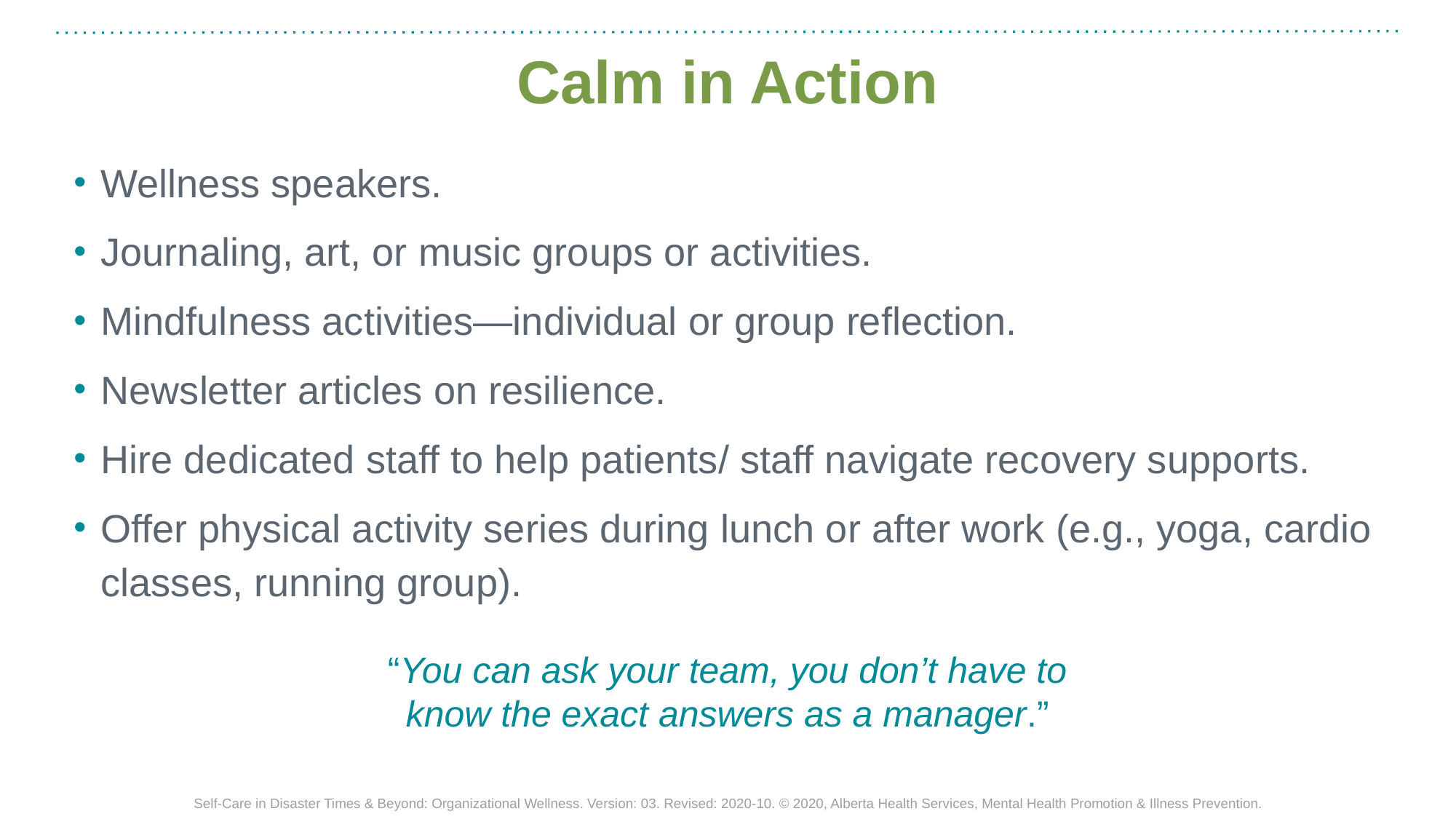

# Calm in Action
Wellness speakers.
Journaling, art, or music groups or activities.
Mindfulness activities―individual or group reflection.
Newsletter articles on resilience.
Hire dedicated staff to help patients/ staff navigate recovery supports.
Offer physical activity series during lunch or after work (e.g., yoga, cardio classes, running group).
“You can ask your team, you don’t have to know the exact answers as a manager.”
Self-Care in Disaster Times & Beyond: Organizational Wellness. Version: 03. Revised: 2020-10. © 2020, Alberta Health Services, Mental Health Promotion & Illness Prevention.